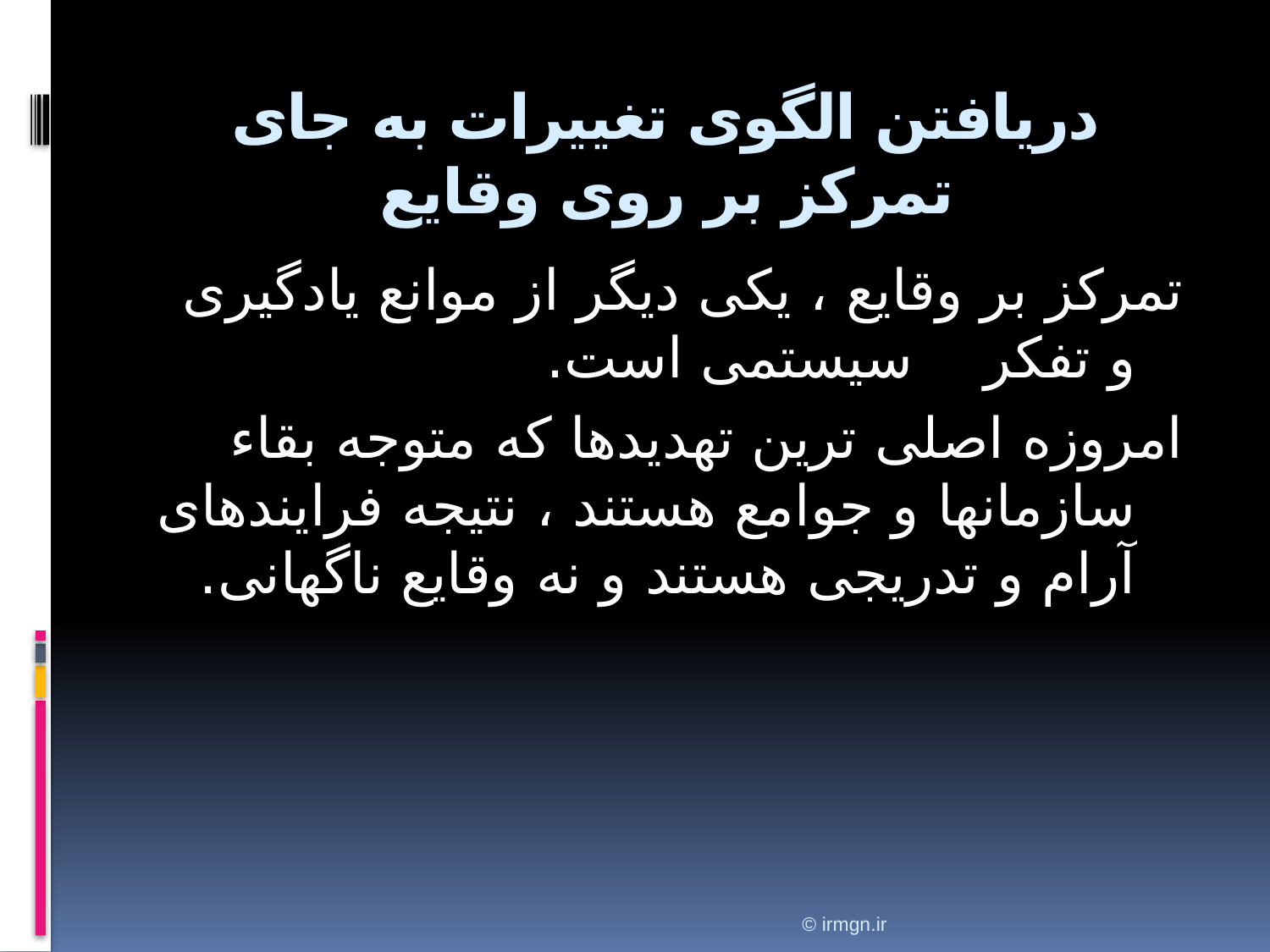

# دریافتن الگوی تغییرات به جای تمرکز بر روی وقایع
تمرکز بر وقایع ، یکی دیگر از موانع یادگیری و تفکر    سیستمی است.
امروزه اصلی ترین تهدیدها که متوجه بقاء سازمانها و جوامع هستند ، نتیجه فرایندهای آرام و تدریجی هستند و نه وقایع ناگهانی.
© irmgn.ir